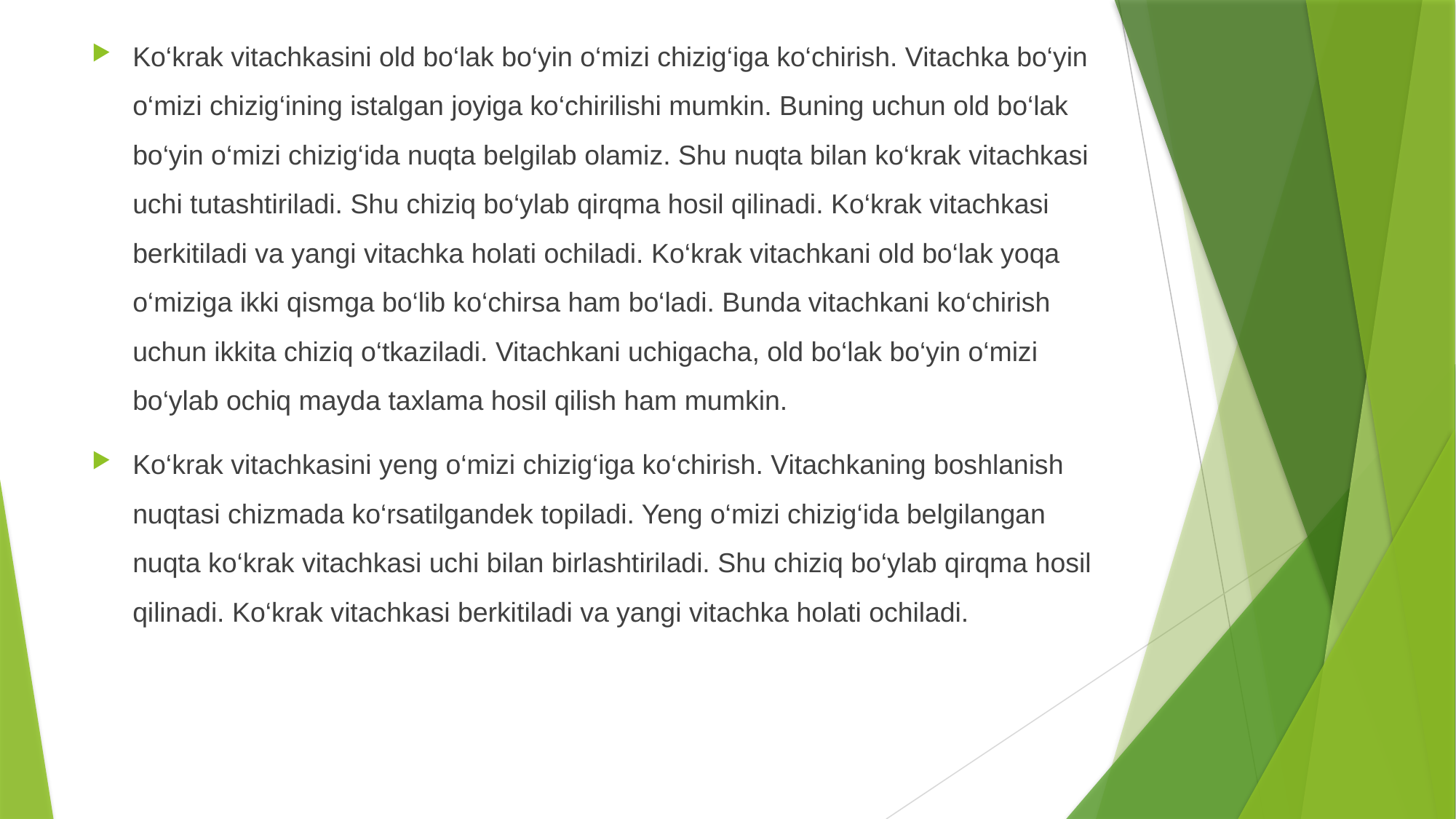

Ko‘krak vitachkasini old bo‘lak bo‘yin o‘mizi chizig‘iga ko‘chirish. Vitachka bo‘yin o‘mizi chizig‘ining istalgan joyiga ko‘chirilishi mumkin. Buning uchun old bo‘lak bo‘yin o‘mizi chizig‘ida nuqta belgilab olamiz. Shu nuqta bilan ko‘krak vitachkasi uchi tutashtiriladi. Shu chiziq bo‘ylab qirqma hosil qilinadi. Ko‘krak vitachkasi berkitiladi va yangi vitachka holati ochiladi. Ko‘krak vitachkani old bo‘lak yoqa o‘miziga ikki qismga bo‘lib ko‘chirsa ham bo‘ladi. Bunda vitachkani ko‘chirish uchun ikkita chiziq o‘tkaziladi. Vitachkani uchigacha, old bo‘lak bo‘yin o‘mizi bo‘ylab ochiq mayda taxlama hosil qilish ham mumkin.
Ko‘krak vitachkasini yeng o‘mizi chizig‘iga ko‘chirish. Vitachkaning boshlanish nuqtasi chizmada ko‘rsatilgandek topiladi. Yeng o‘mizi chizig‘ida belgilangan nuqta ko‘krak vitachkasi uchi bilan birlashtiriladi. Shu chiziq bo‘ylab qirqma hosil qilinadi. Ko‘krak vitachkasi berkitiladi va yangi vitachka holati ochiladi.